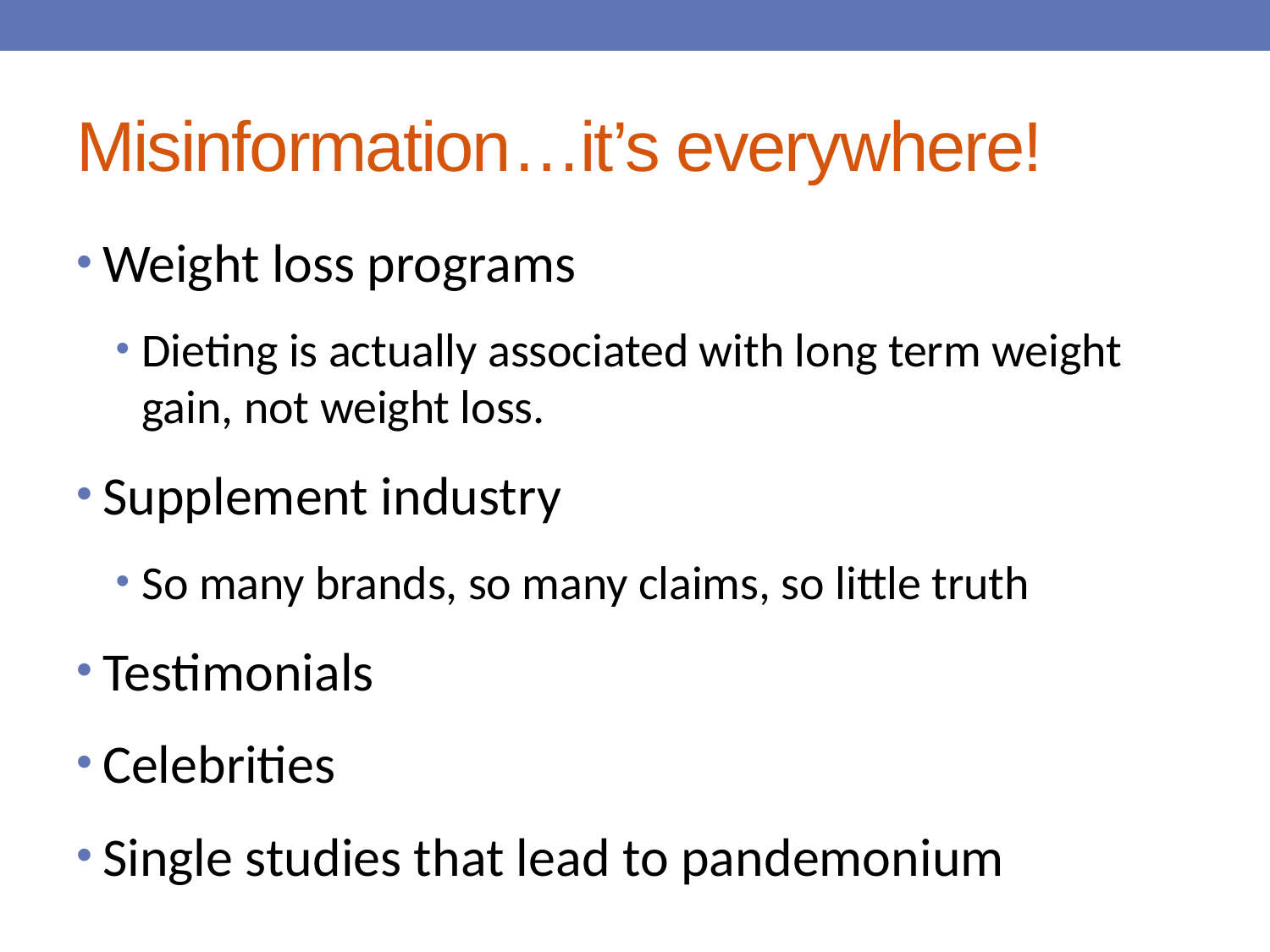

# Misinformation…it’s everywhere!
Weight loss programs
Dieting is actually associated with long term weight gain, not weight loss.
Supplement industry
So many brands, so many claims, so little truth
Testimonials
Celebrities
Single studies that lead to pandemonium